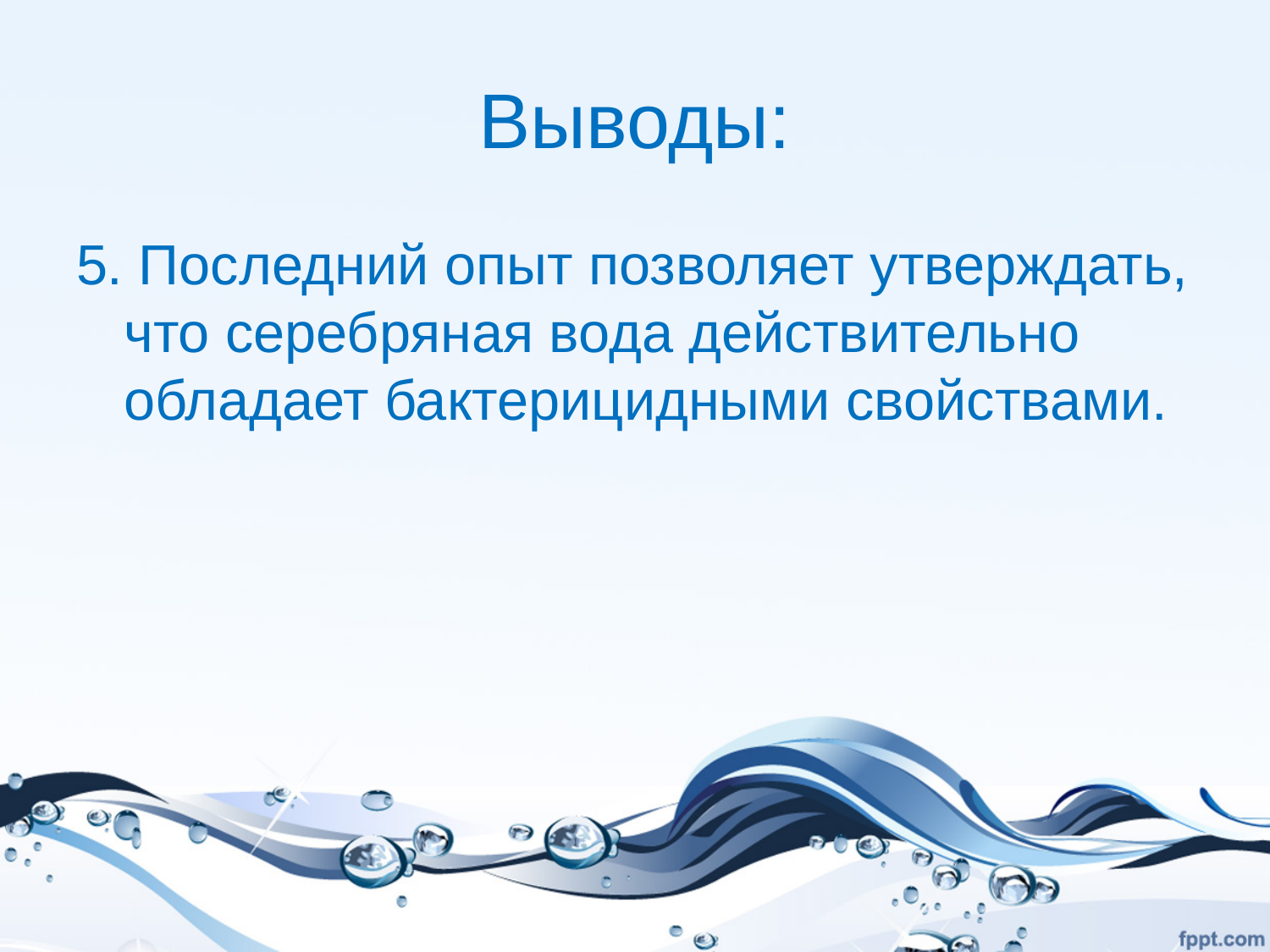

# Выводы:
5. Последний опыт позволяет утверждать, что серебряная вода действительно обладает бактерицидными свойствами.